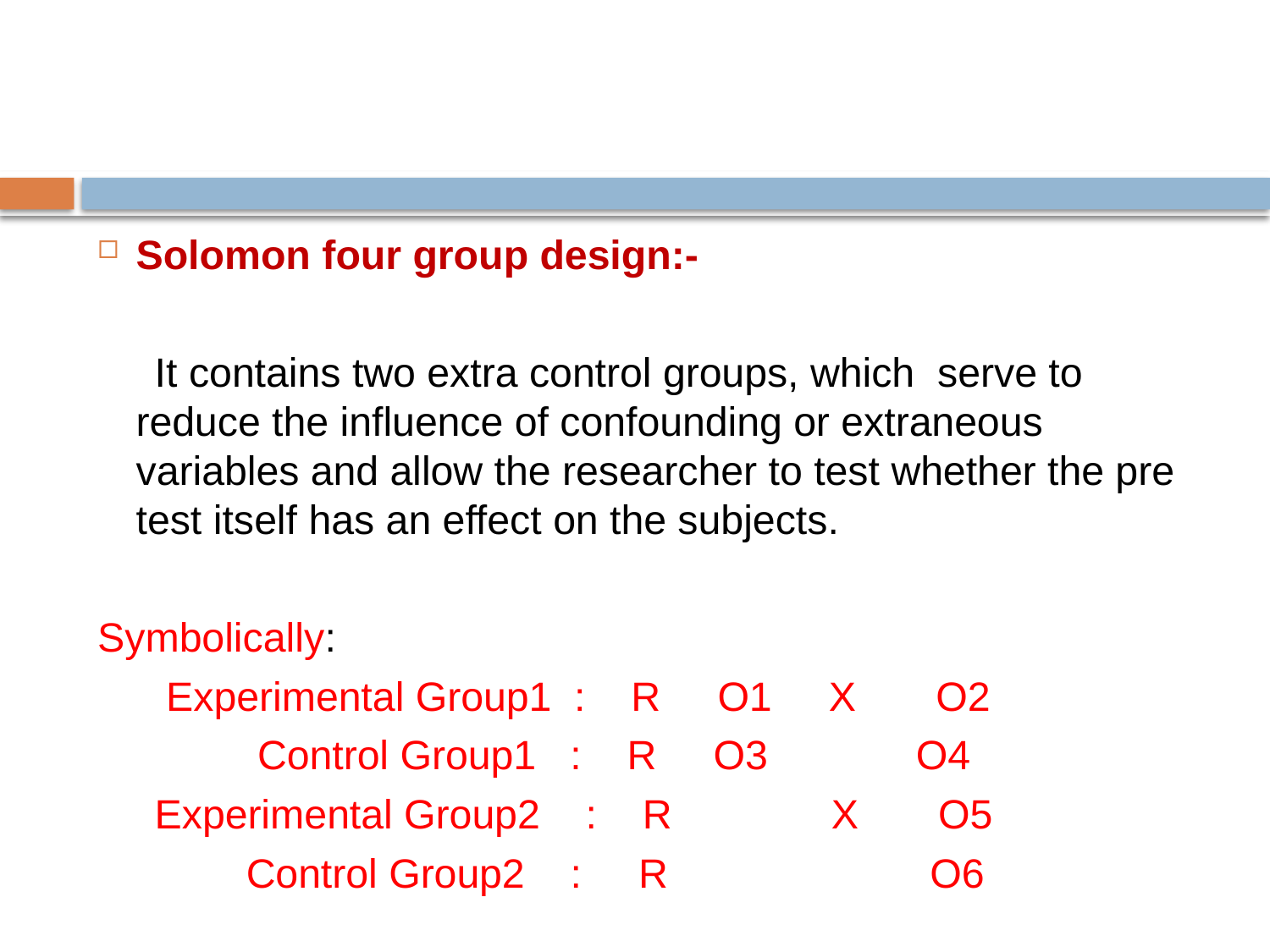

#
Solomon four group design:-

     It contains two extra control groups, which  serve to reduce the influence of confounding or extraneous variables and allow the researcher to test whether the pre test itself has an effect on the subjects.

Symbolically:
      Experimental Group1  :    R     O1     X       O2
              Control Group1   :    R     O3             O4
     Experimental Group2    :    R              X       O5
             Control Group2    :     R                       O6